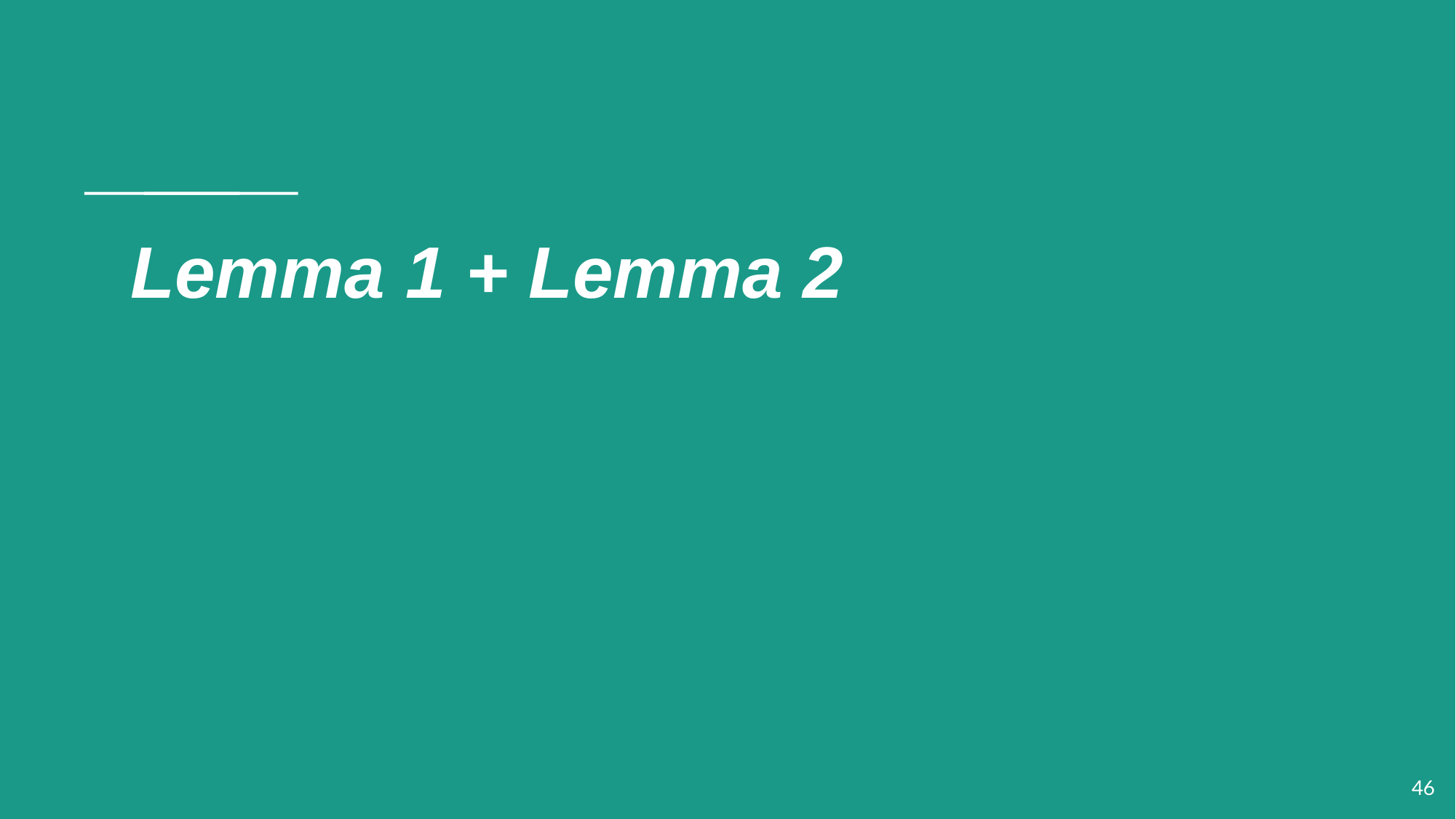

# Lemma 1 + Lemma 2
46